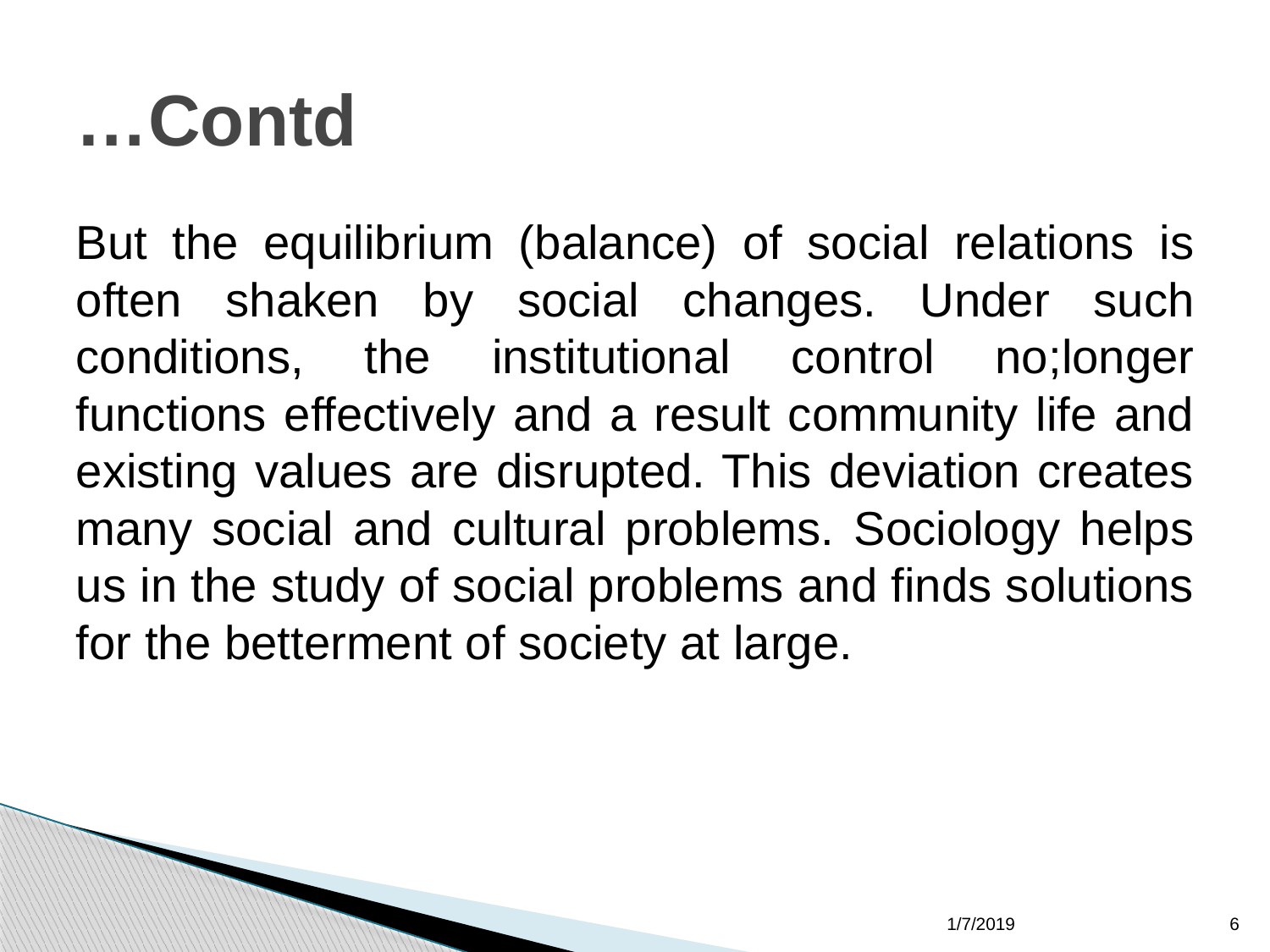

# …Contd
But the equilibrium (balance) of social relations is often shaken by social changes. Under such conditions, the institutional control no;longer functions effectively and a result community life and existing values are disrupted. This deviation creates many social and cultural problems. Sociology helps us in the study of social problems and finds solutions for the betterment of society at large.
1/7/2019
6